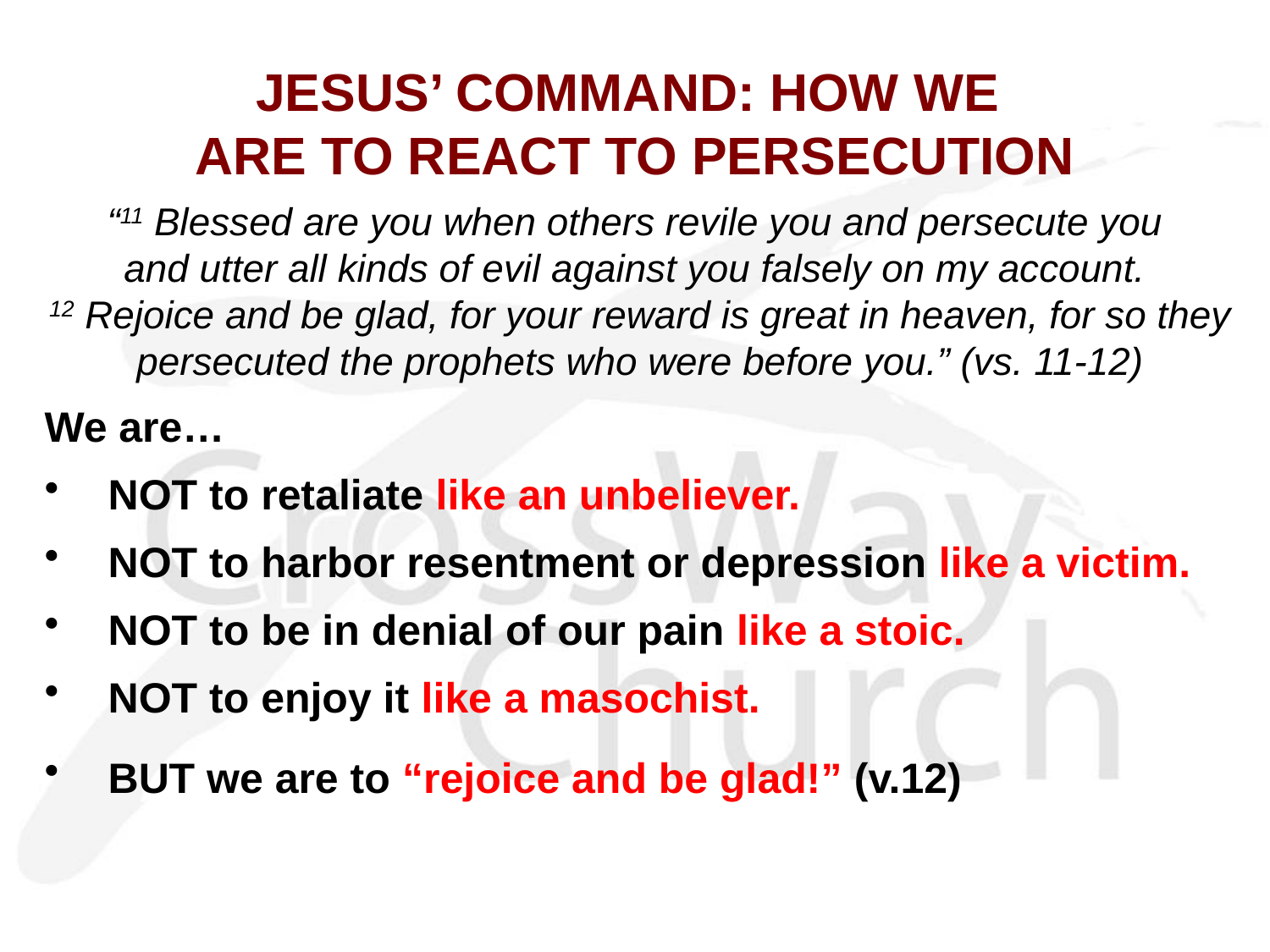

# JESUS’ COMMAND: HOW WE ARE TO REACT TO PERSECUTION
“11 Blessed are you when others revile you and persecute you
and utter all kinds of evil against you falsely on my account.
12 Rejoice and be glad, for your reward is great in heaven, for so they persecuted the prophets who were before you.” (vs. 11-12)

We are…

NOT to retaliate like an unbeliever.

NOT to harbor resentment or depression like a victim.

NOT to be in denial of our pain like a stoic.

NOT to enjoy it like a masochist.

BUT we are to “rejoice and be glad!” (v.12)